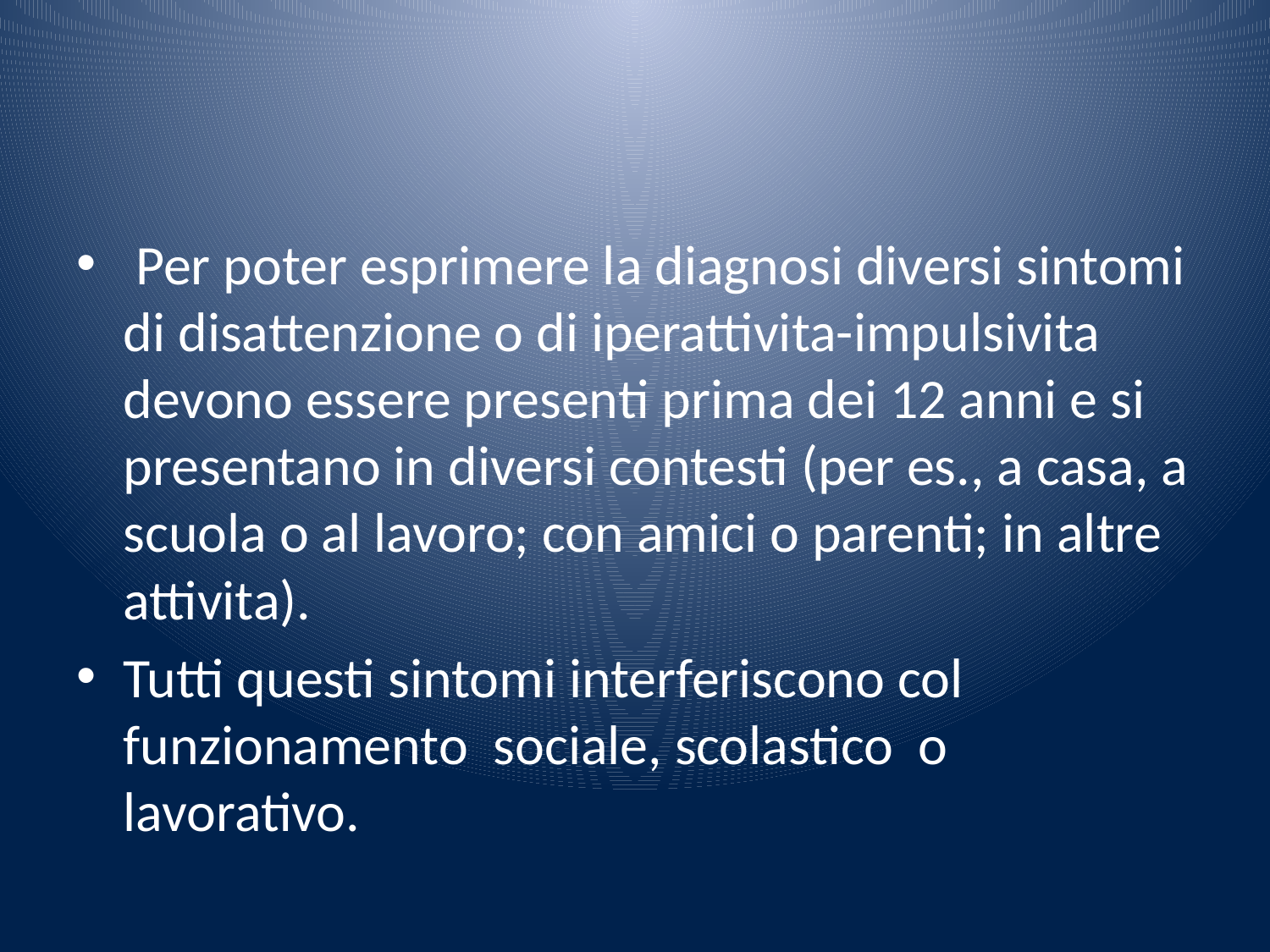

#
 Per poter esprimere la diagnosi diversi sintomi di disattenzione o di iperattivita-impulsivita  devono essere presenti prima dei 12 anni e si presentano in diversi contesti (per es., a casa, a scuola o al lavoro; con amici o parenti; in altre attivita).
Tutti questi sintomi interferiscono col  funzionamento  sociale, scolastico  o lavorativo.